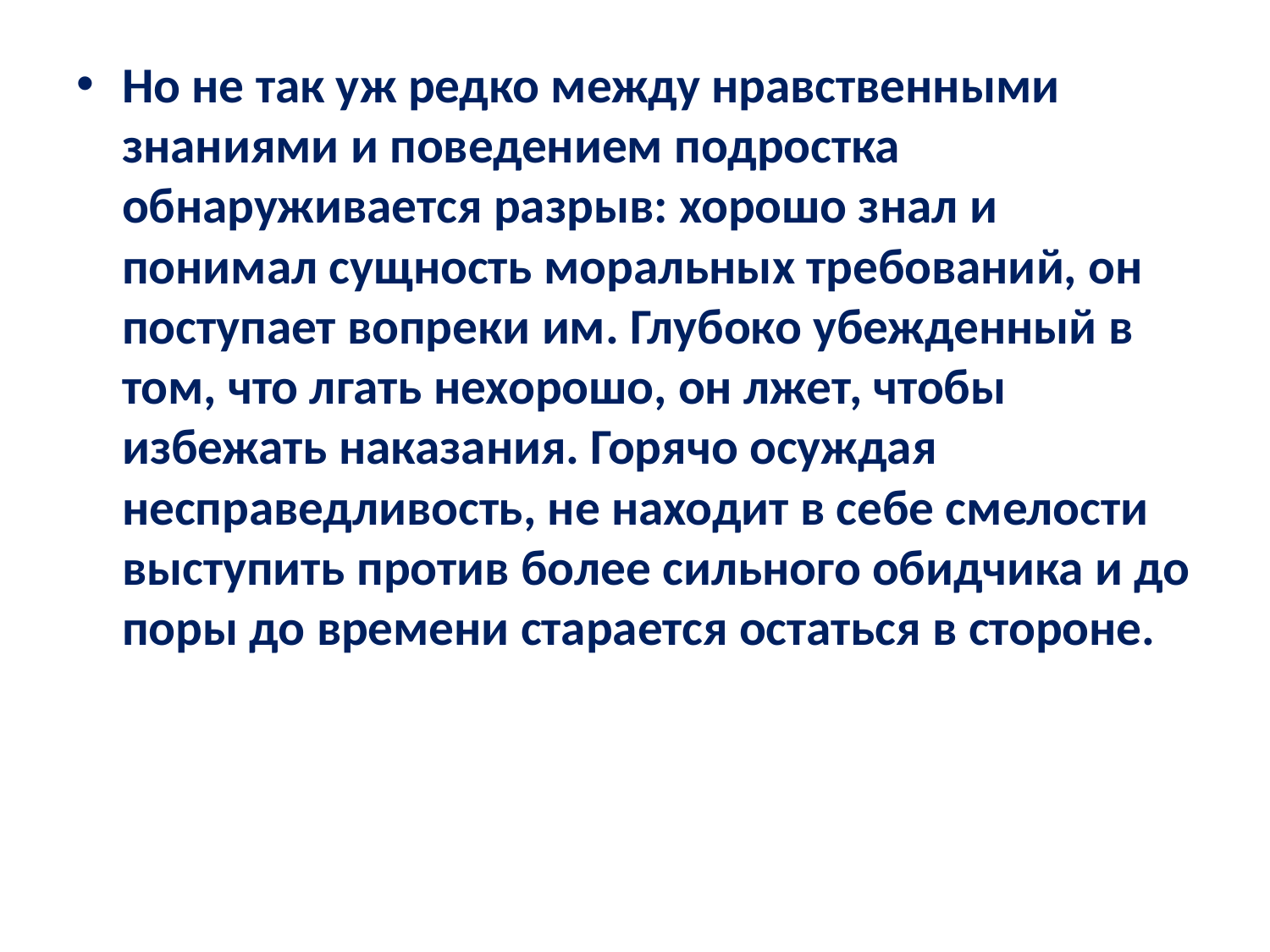

Но не так уж редко между нравственными знаниями и поведением подростка обнаруживается разрыв: хорошо знал и понимал сущность моральных требований, он поступает вопреки им. Глубоко убежденный в том, что лгать нехорошо, он лжет, чтобы избежать наказания. Горячо осуждая несправедливость, не находит в себе смелости выступить против более сильного обидчика и до поры до времени старается остаться в стороне.